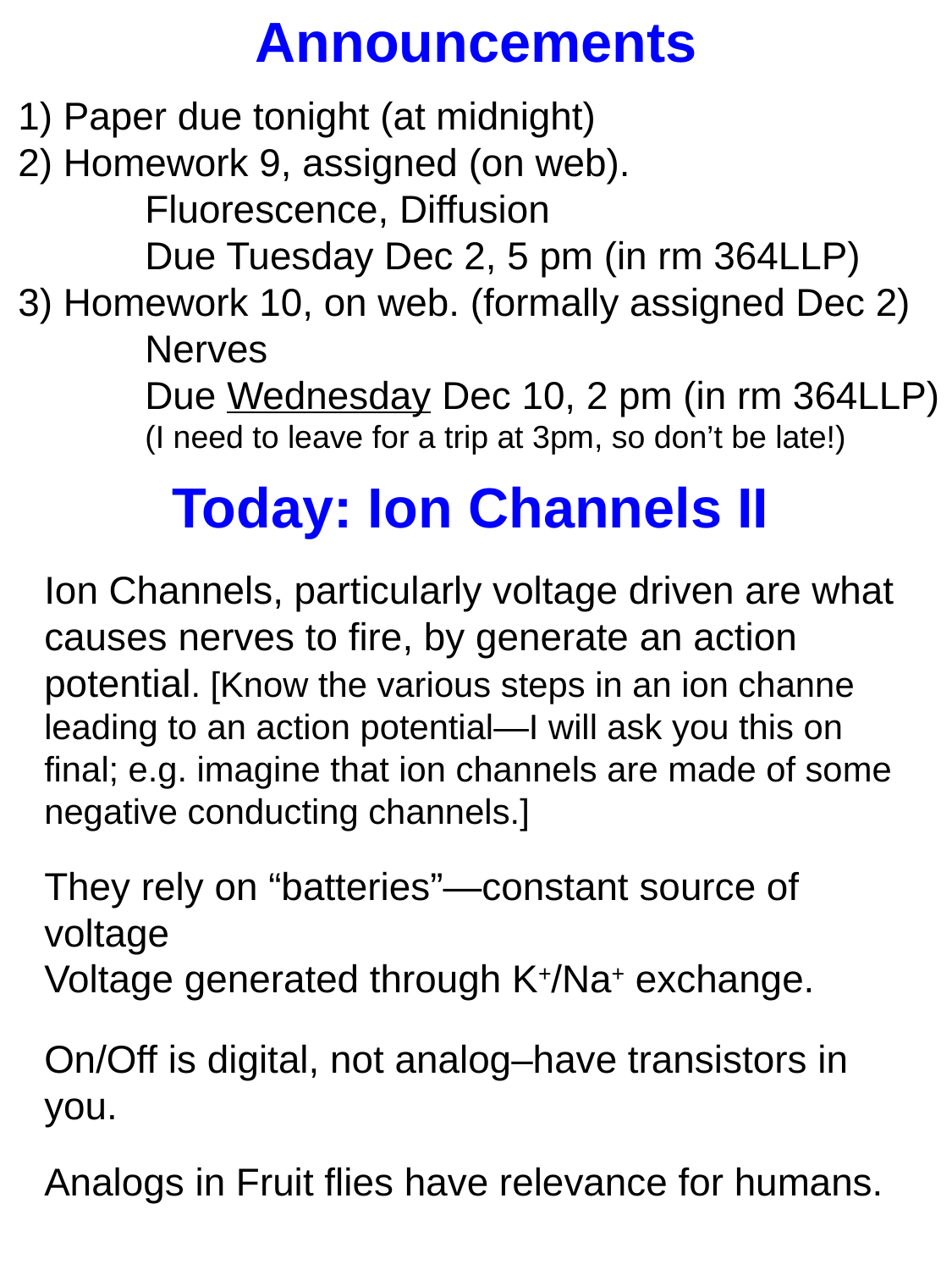

Announcements
1) Paper due tonight (at midnight)
2) Homework 9, assigned (on web).
	Fluorescence, Diffusion
	Due Tuesday Dec 2, 5 pm (in rm 364LLP)
3) Homework 10, on web. (formally assigned Dec 2)
	Nerves
	Due Wednesday Dec 10, 2 pm (in rm 364LLP)
	(I need to leave for a trip at 3pm, so don’t be late!)

Today: Ion Channels II

Ion Channels, particularly voltage driven are what causes nerves to fire, by generate an action potential. [Know the various steps in an ion channe leading to an action potential—I will ask you this on final; e.g. imagine that ion channels are made of some negative conducting channels.]

They rely on “batteries”—constant source of voltage
Voltage generated through K+/Na+ exchange.

On/Off is digital, not analog–have transistors in you.

Analogs in Fruit flies have relevance for humans.